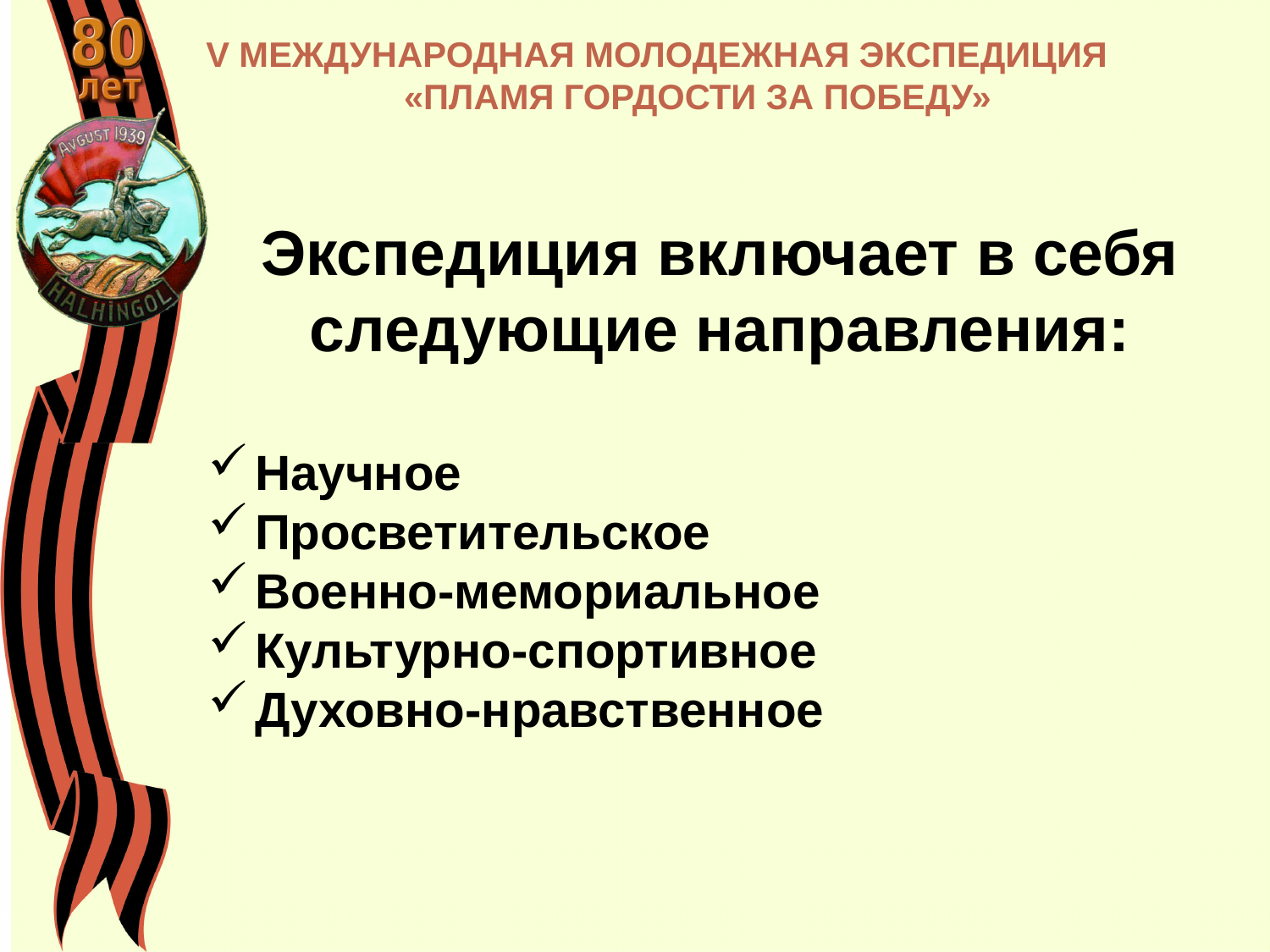

V международная молодежная экспедиция
«Пламя гордости за победу»
Экспедиция включает в себя следующие направления:

Научное
Просветительское
Военно-мемориальное
Культурно-спортивное
Духовно-нравственное